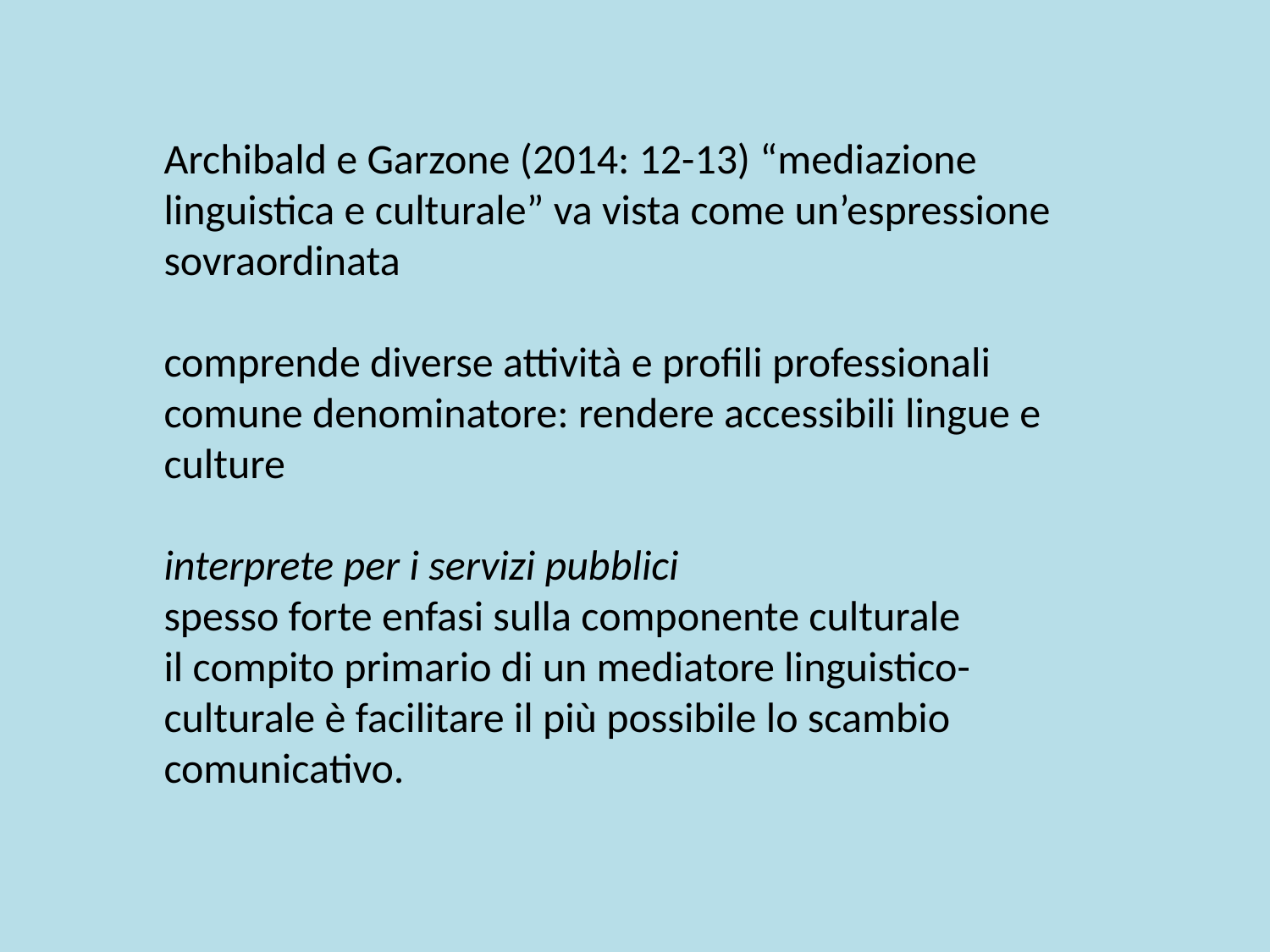

Archibald e Garzone (2014: 12-13) “mediazione linguistica e culturale” va vista come un’espressione sovraordinata

comprende diverse attività e profili professionali
comune denominatore: rendere accessibili lingue e culture

interprete per i servizi pubblici
spesso forte enfasi sulla componente culturale
il compito primario di un mediatore linguistico-culturale è facilitare il più possibile lo scambio comunicativo.